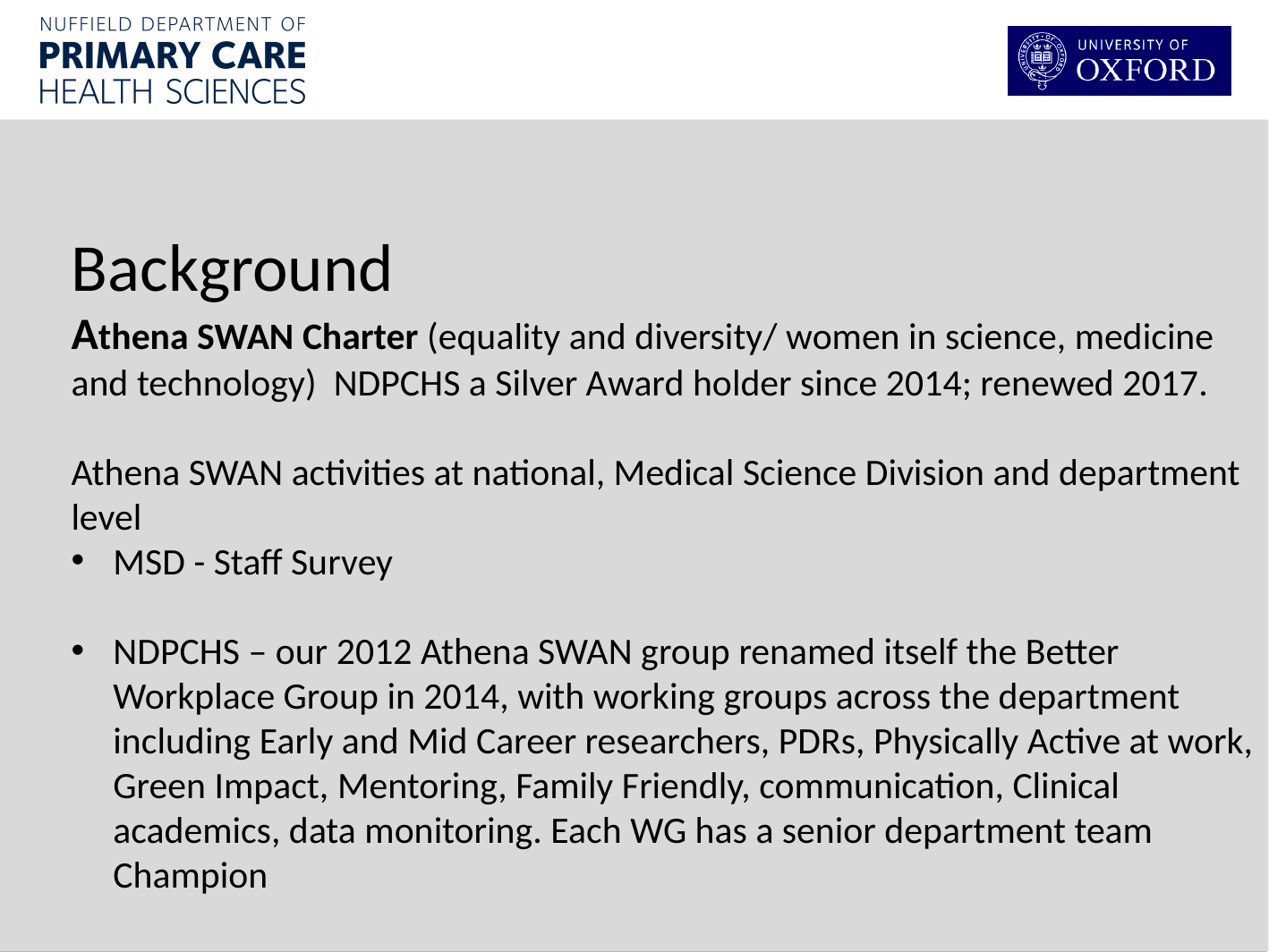

Background
Athena SWAN Charter (equality and diversity/ women in science, medicine and technology)  NDPCHS a Silver Award holder since 2014; renewed 2017.

Athena SWAN activities at national, Medical Science Division and department level
MSD - Staff Survey

NDPCHS – our 2012 Athena SWAN group renamed itself the Better Workplace Group in 2014, with working groups across the department including Early and Mid Career researchers, PDRs, Physically Active at work, Green Impact, Mentoring, Family Friendly, communication, Clinical academics, data monitoring. Each WG has a senior department team Champion